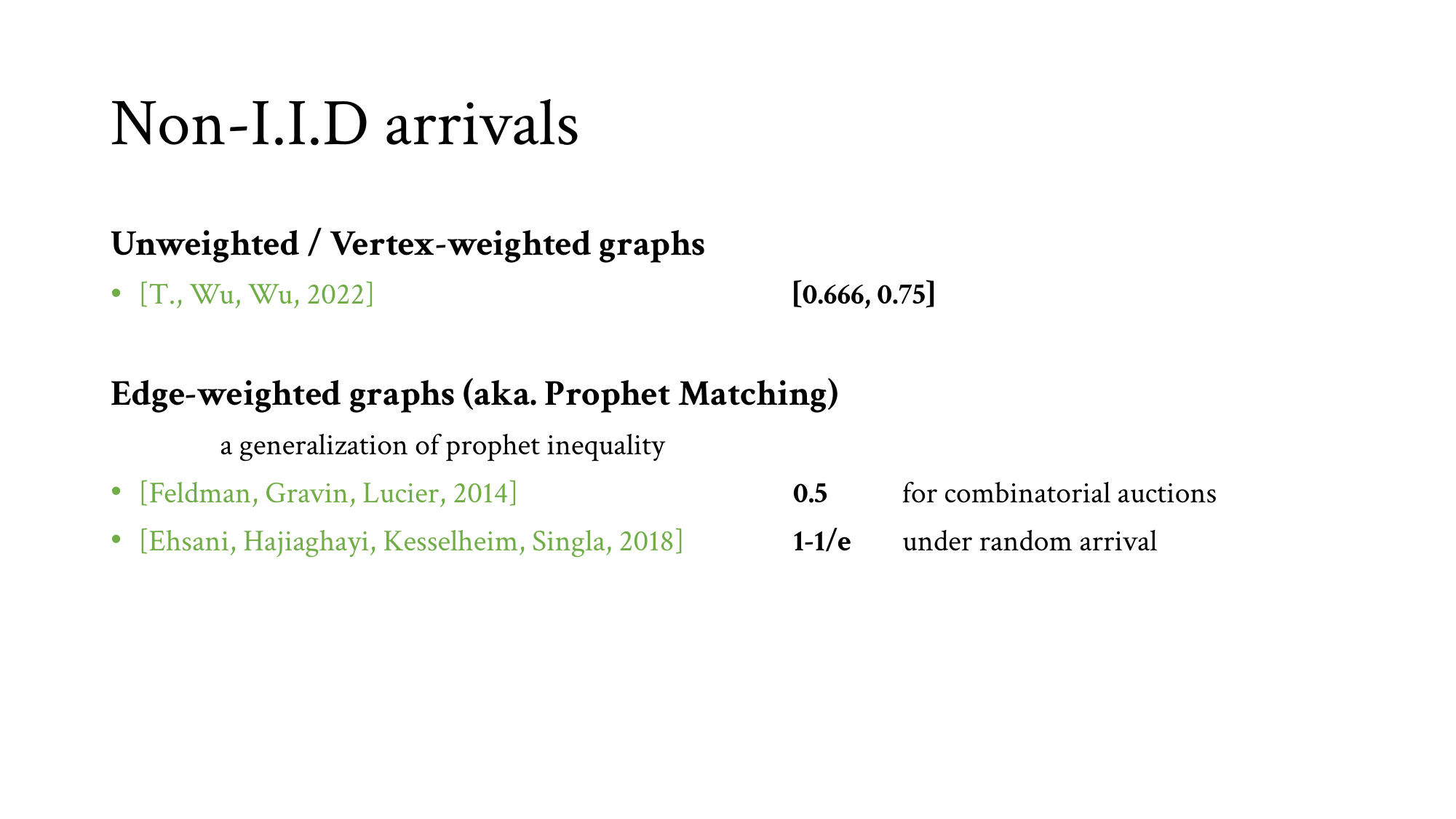

# Non-I.I.D arrivals
Unweighted / Vertex-weighted graphs
[T., Wu, Wu, 2022]				[0.666, 0.75]

Edge-weighted graphs (aka. Prophet Matching)
	a generalization of prophet inequality
[Feldman, Gravin, Lucier, 2014]			0.5	for combinatorial auctions
[Ehsani, Hajiaghayi, Kesselheim, Singla, 2018]	1-1/e	under random arrival